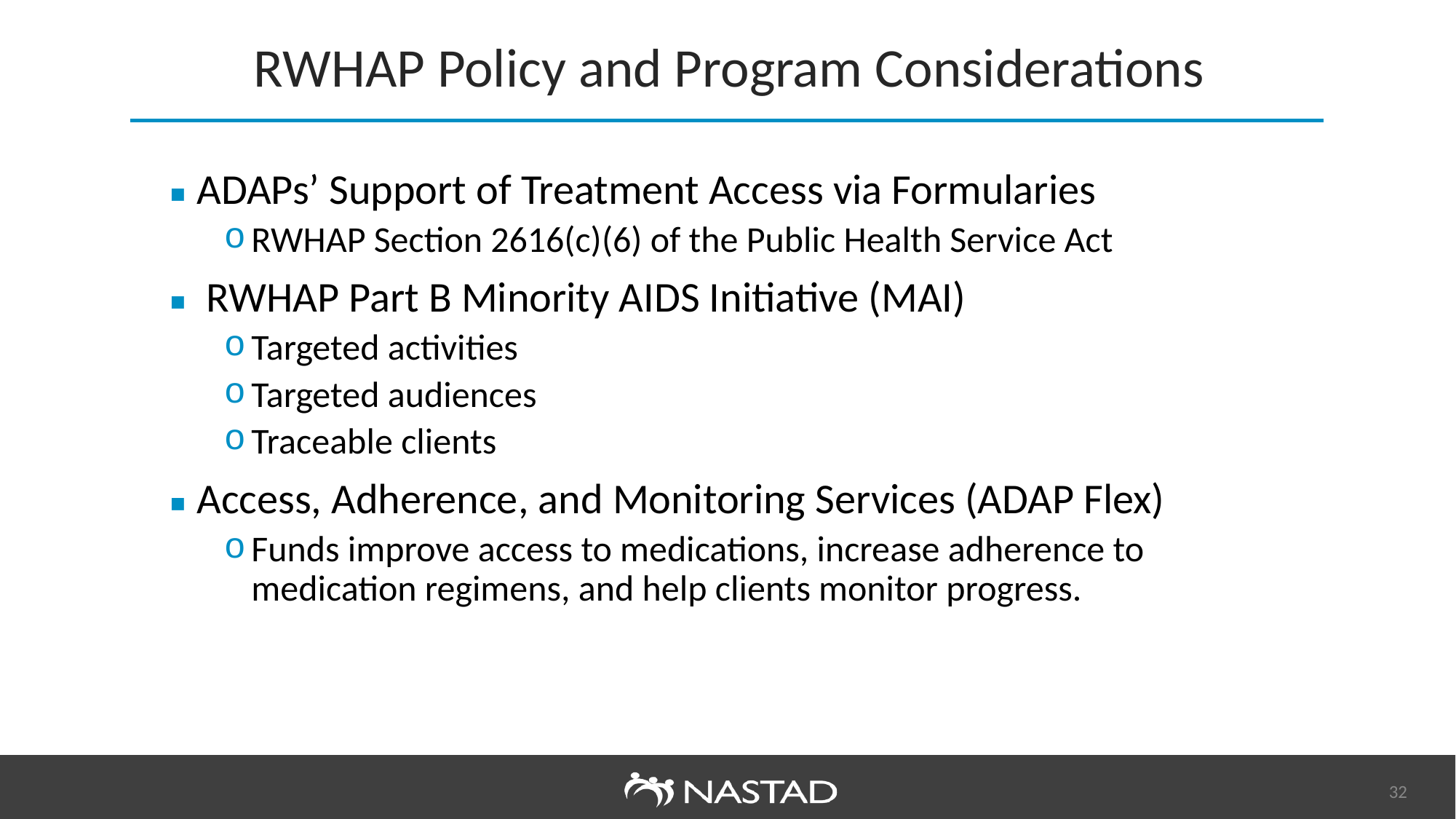

# RWHAP Policy and Program Considerations
ADAPs’ Support of Treatment Access via Formularies
RWHAP Section 2616(c)(6) of the Public Health Service Act
 RWHAP Part B Minority AIDS Initiative (MAI)
Targeted activities
Targeted audiences
Traceable clients
Access, Adherence, and Monitoring Services (ADAP Flex)
Funds improve access to medications, increase adherence to medication regimens, and help clients monitor progress.
32